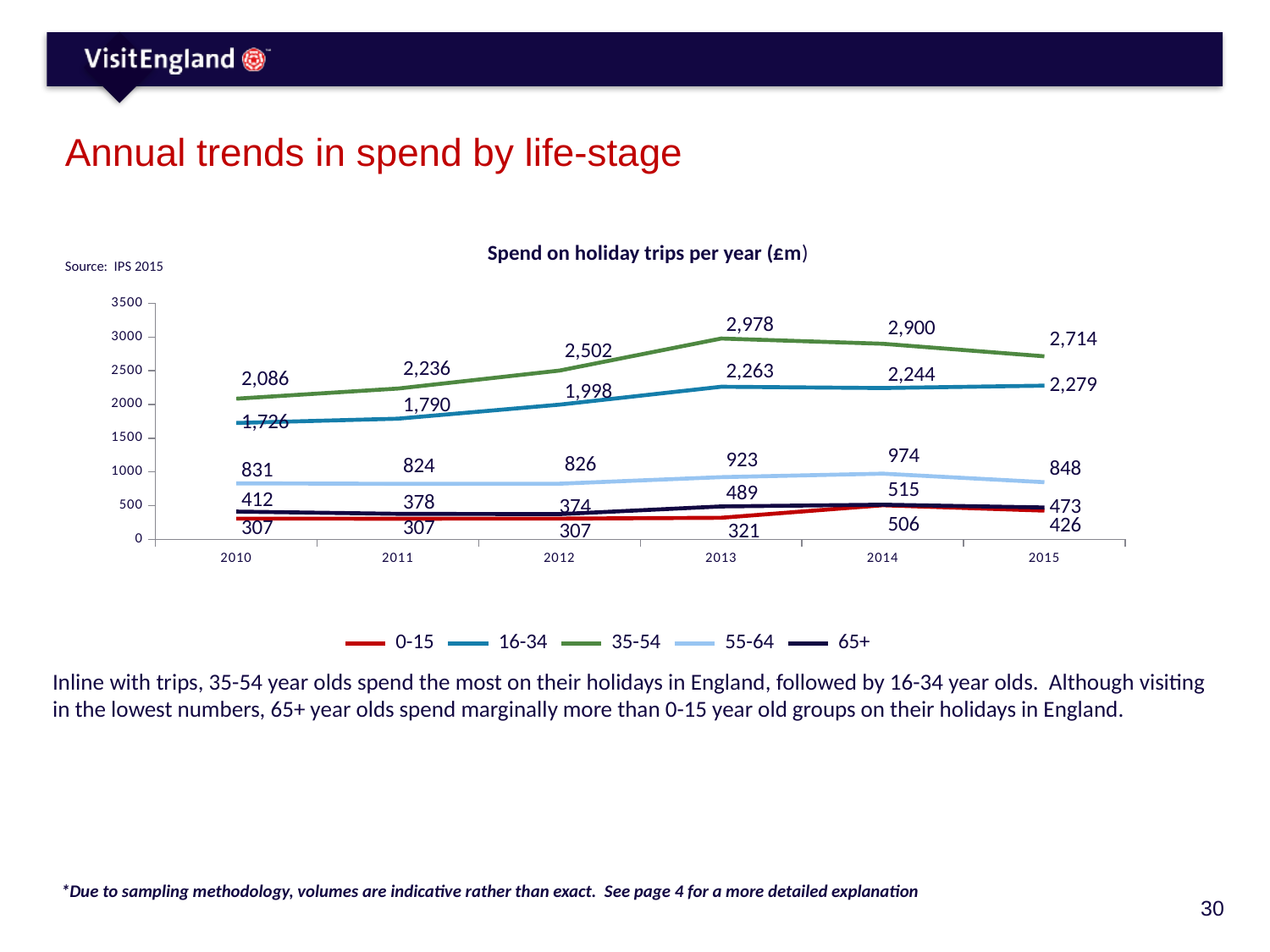

# Annual trends in spend by life-stage
Spend on holiday trips per year (£m)

### Chart

| Category |  0-15 |  16-34 |  35-54 |  55-64 |  65+ |
|---|---|---|---|---|---|
| 2010 | 307.459 | 1725.961 | 2086.094 | 830.682 | 412.223 |
| 2011 | 307.003 | 1789.637 | 2236.125 | 823.673 | 378.475 |
| 2012 | 307.361 | 1997.737 | 2502.451 | 825.603 | 374.028 |
| 2013 | 320.58 | 2262.77 | 2977.709 | 922.566 | 488.663 |
| 2014 | 506.21 | 2243.595 | 2899.733 | 974.166 | 514.687 |
| 2015 | 425.98 | 2278.966 | 2714.047 | 847.813 | 472.573 |
Source:  IPS 2015
Inline with trips, 35-54 year olds spend the most on their holidays in England, followed by 16-34 year olds.  Although visiting in the lowest numbers, 65+ year olds spend marginally more than 0-15 year old groups on their holidays in England.
*Due to sampling methodology, volumes are indicative rather than exact.  See page 4 for a more detailed explanation